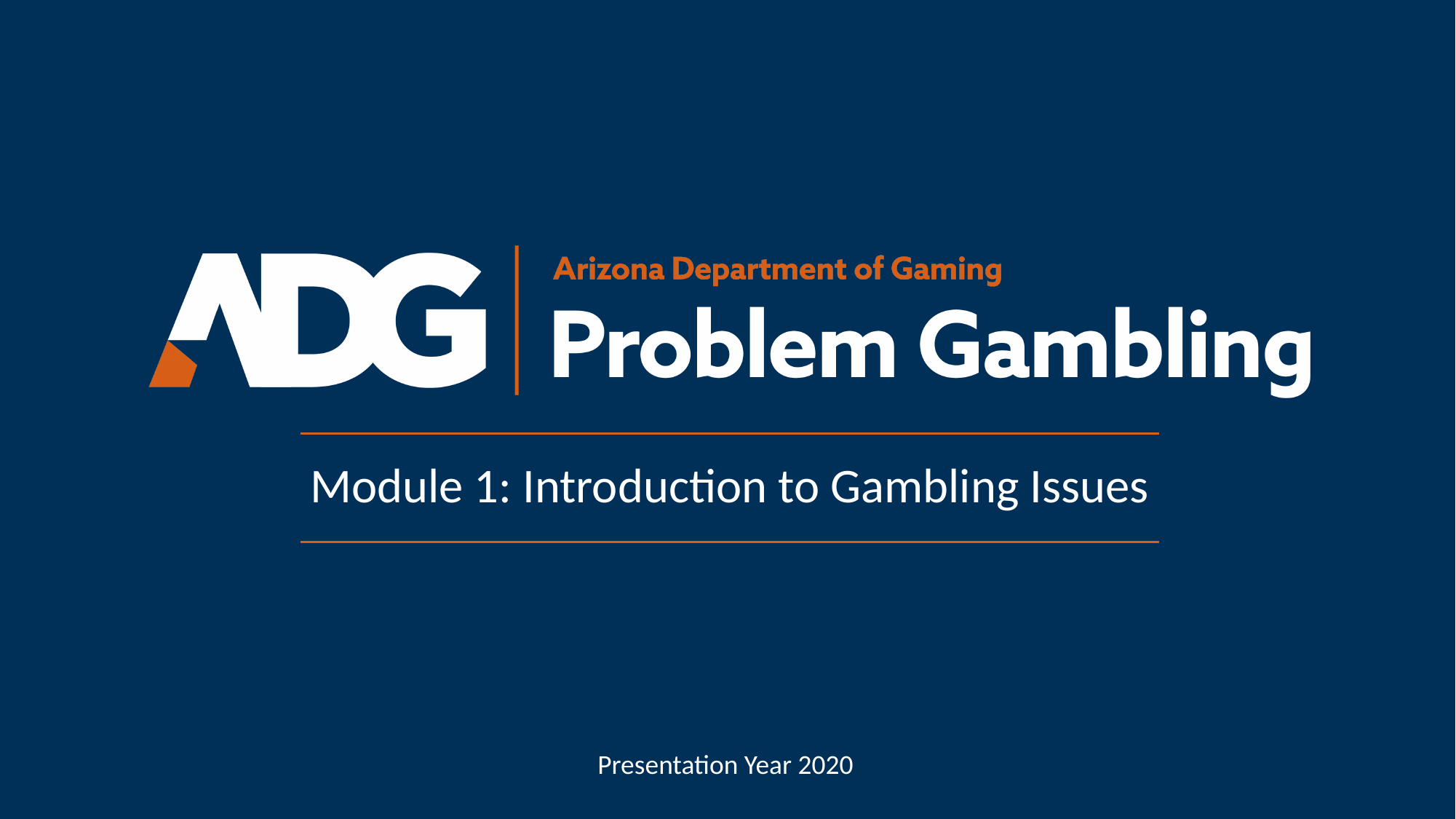

Module 1: Introduction to Gambling Issues
Presentation Year 2020